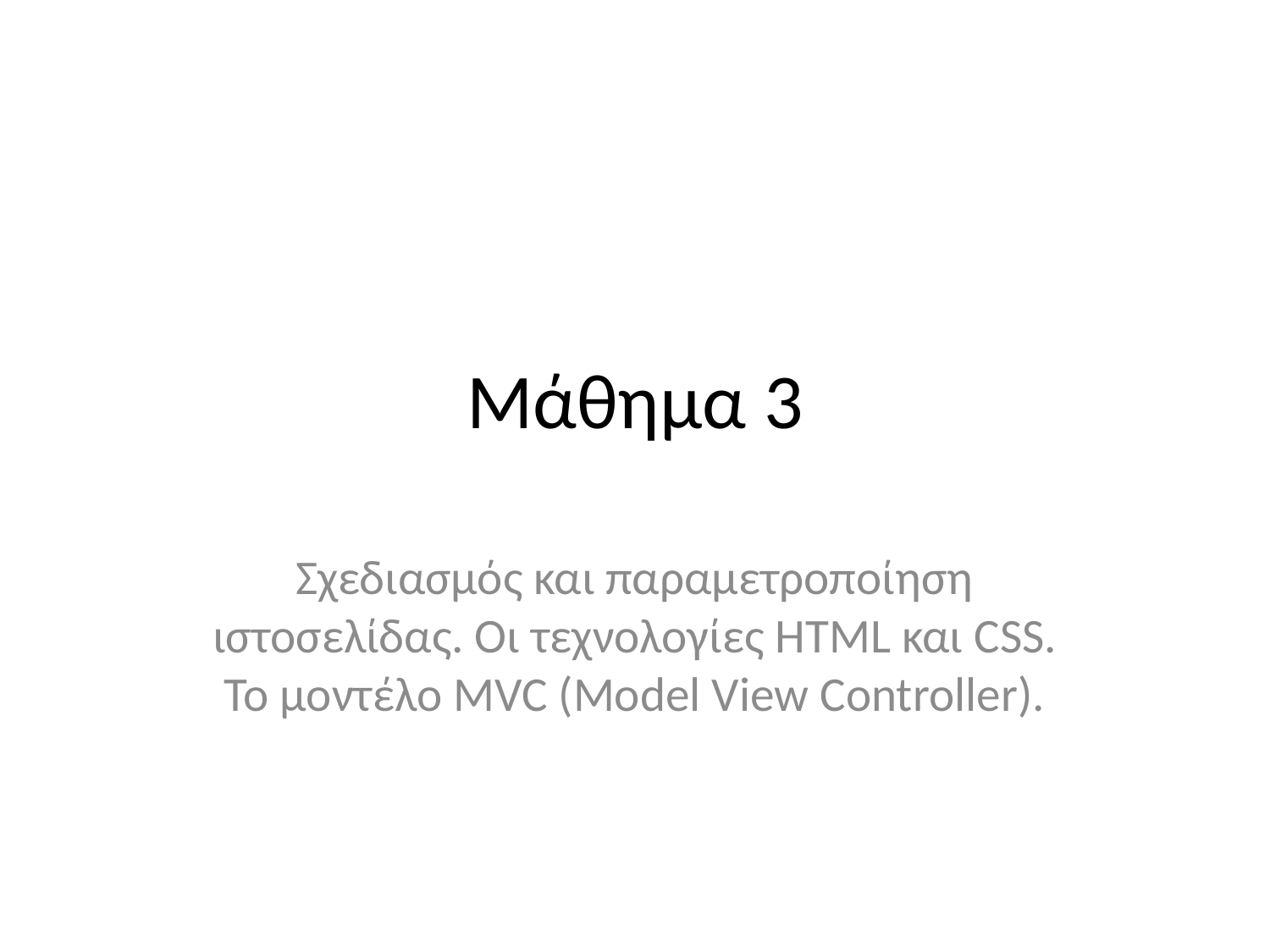

# Μάθημα 3
Σχεδιασμός και παραμετροποίηση ιστοσελίδας. Οι τεχνολογίες HTML και CSS. Το μοντέλο MVC (Model View Controller).